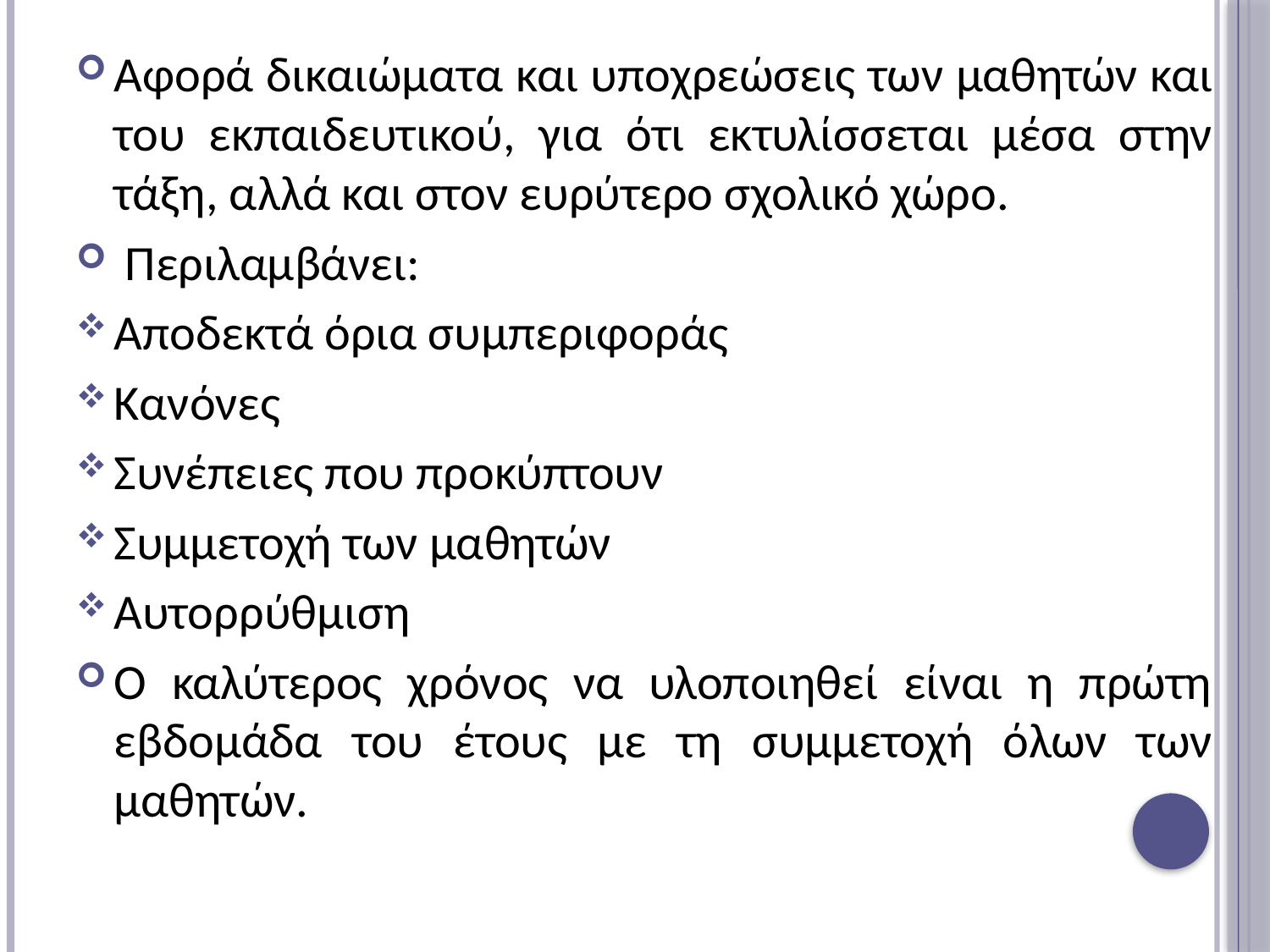

Αφορά δικαιώματα και υποχρεώσεις των μαθητών και του εκπαιδευτικού, για ότι εκτυλίσσεται μέσα στην τάξη, αλλά και στον ευρύτερο σχολικό χώρο.
 Περιλαμβάνει:
Αποδεκτά όρια συμπεριφοράς
Κανόνες
Συνέπειες που προκύπτουν
Συμμετοχή των μαθητών
Αυτορρύθμιση
Ο καλύτερος χρόνος να υλοποιηθεί είναι η πρώτη εβδομάδα του έτους με τη συμμετοχή όλων των μαθητών.